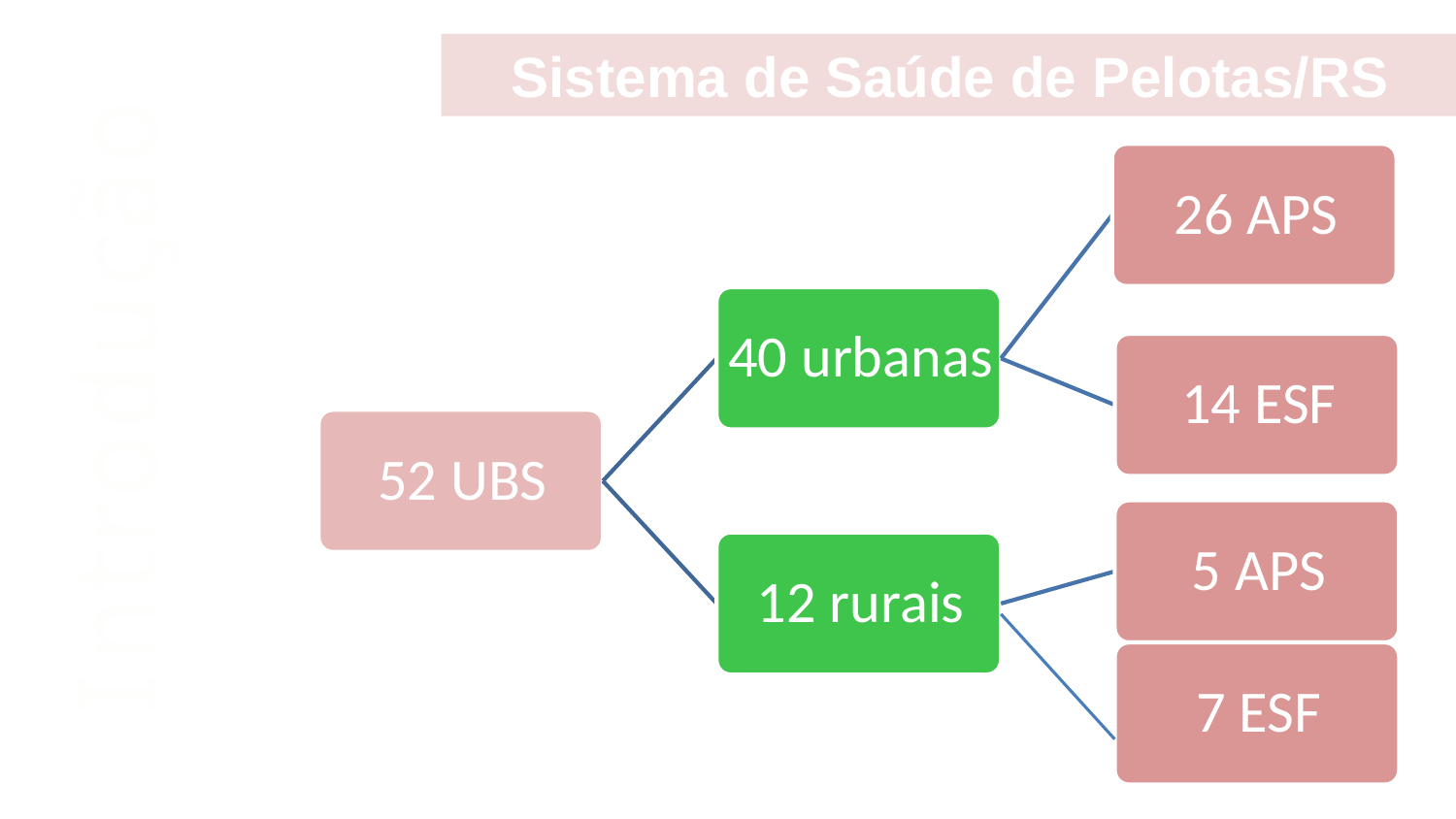

Sistema de Saúde de Pelotas/RS
52 UBS

40 urbanas

26 APS

14 ESF

12 rurais

5 APS
7 ESF
Introdução